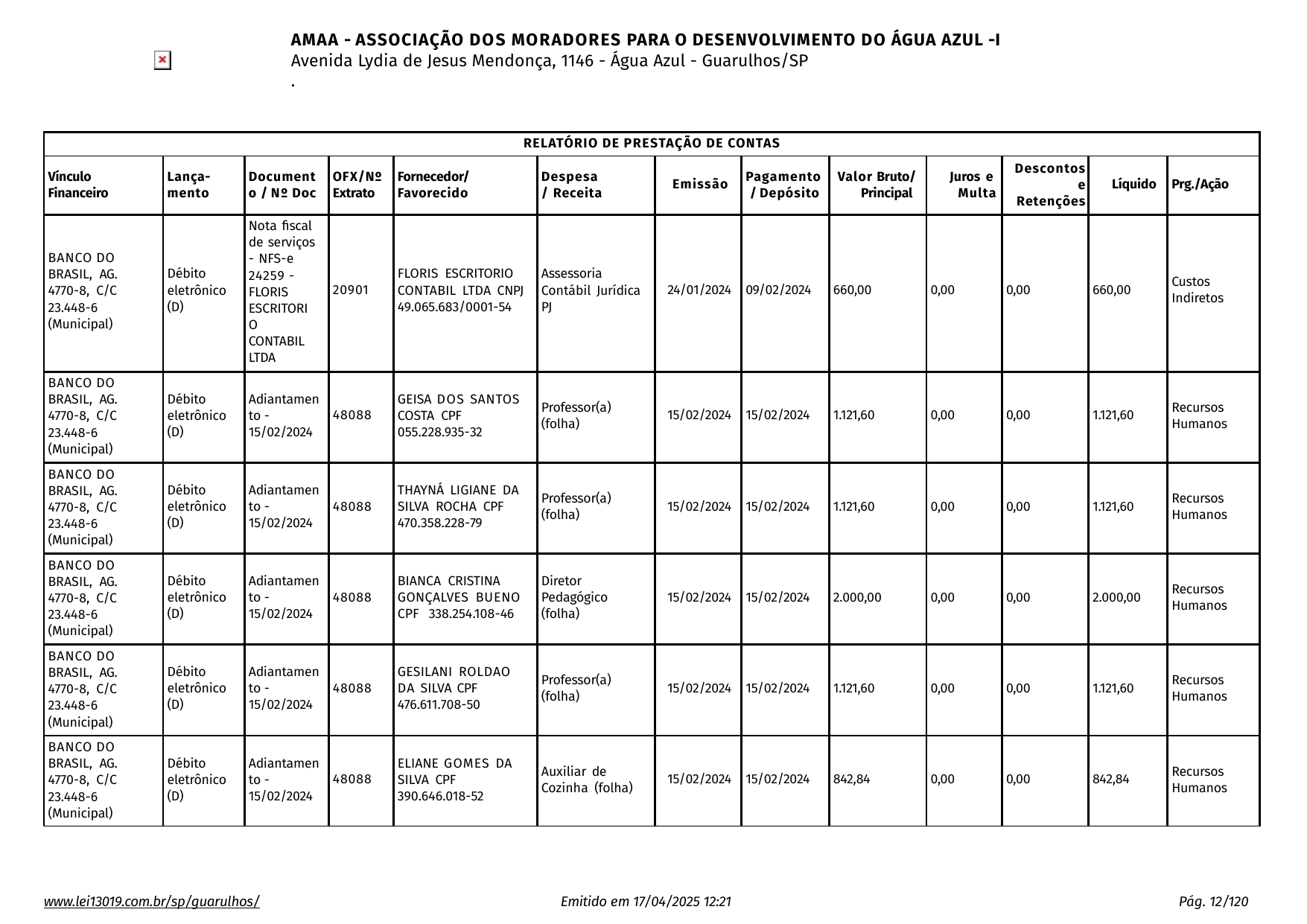

AMAA - ASSOCIAÇÃO DOS MORADORES PARA O DESENVOLVIMENTO DO ÁGUA AZUL -I
Avenida Lydia de Jesus Mendonça, 1146 - Água Azul - Guarulhos/SP
.
| RELATÓRIO DE PRESTAÇÃO DE CONTAS |  |  |  |  |  |  |  |  |  |  |  |  |
| --- | --- | --- | --- | --- | --- | --- | --- | --- | --- | --- | --- | --- |
| Vínculo Financeiro | Lança- mento | Document o / Nº Doc | OFX/Nº Extrato | Fornecedor/ Favorecido | Despesa/ Receita | Emissão | Pagamento / Depósito | Valor Bruto/ Principal | Juros e Multa | Descontos e Retenções | Líquido | Prg./Ação |
| BANCO DO BRASIL, AG. 4770-8, C/C 23.448-6 (Municipal) | Débito eletrônico (D) | Nota fiscal de serviços - NFS-e 24259 - FLORIS ESCRITORI O CONTABIL LTDA | 20901 | FLORIS ESCRITORIO CONTABIL LTDA CNPJ 49.065.683/0001-54 | Assessoria Contábil Jurídica PJ | 24/01/2024 | 09/02/2024 | 660,00 | 0,00 | 0,00 | 660,00 | Custos Indiretos |
| BANCO DO BRASIL, AG. 4770-8, C/C 23.448-6 (Municipal) | Débito eletrônico (D) | Adiantamen to - 15/02/2024 | 48088 | GEISA DOS SANTOS COSTA CPF 055.228.935-32 | Professor(a) (folha) | 15/02/2024 | 15/02/2024 | 1.121,60 | 0,00 | 0,00 | 1.121,60 | Recursos Humanos |
| BANCO DO BRASIL, AG. 4770-8, C/C 23.448-6 (Municipal) | Débito eletrônico (D) | Adiantamen to - 15/02/2024 | 48088 | THAYNÁ LIGIANE DA SILVA ROCHA CPF 470.358.228-79 | Professor(a) (folha) | 15/02/2024 | 15/02/2024 | 1.121,60 | 0,00 | 0,00 | 1.121,60 | Recursos Humanos |
| BANCO DO BRASIL, AG. 4770-8, C/C 23.448-6 (Municipal) | Débito eletrônico (D) | Adiantamen to - 15/02/2024 | 48088 | BIANCA CRISTINA GONÇALVES BUENO CPF 338.254.108-46 | Diretor Pedagógico (folha) | 15/02/2024 | 15/02/2024 | 2.000,00 | 0,00 | 0,00 | 2.000,00 | Recursos Humanos |
| BANCO DO BRASIL, AG. 4770-8, C/C 23.448-6 (Municipal) | Débito eletrônico (D) | Adiantamen to - 15/02/2024 | 48088 | GESILANI ROLDAO DA SILVA CPF 476.611.708-50 | Professor(a) (folha) | 15/02/2024 | 15/02/2024 | 1.121,60 | 0,00 | 0,00 | 1.121,60 | Recursos Humanos |
| BANCO DO BRASIL, AG. 4770-8, C/C 23.448-6 (Municipal) | Débito eletrônico (D) | Adiantamen to - 15/02/2024 | 48088 | ELIANE GOMES DA SILVA CPF 390.646.018-52 | Auxiliar de Cozinha (folha) | 15/02/2024 | 15/02/2024 | 842,84 | 0,00 | 0,00 | 842,84 | Recursos Humanos |
www.lei13019.com.br/sp/guarulhos/
Emitido em 17/04/2025 12:21
Pág. 12/120